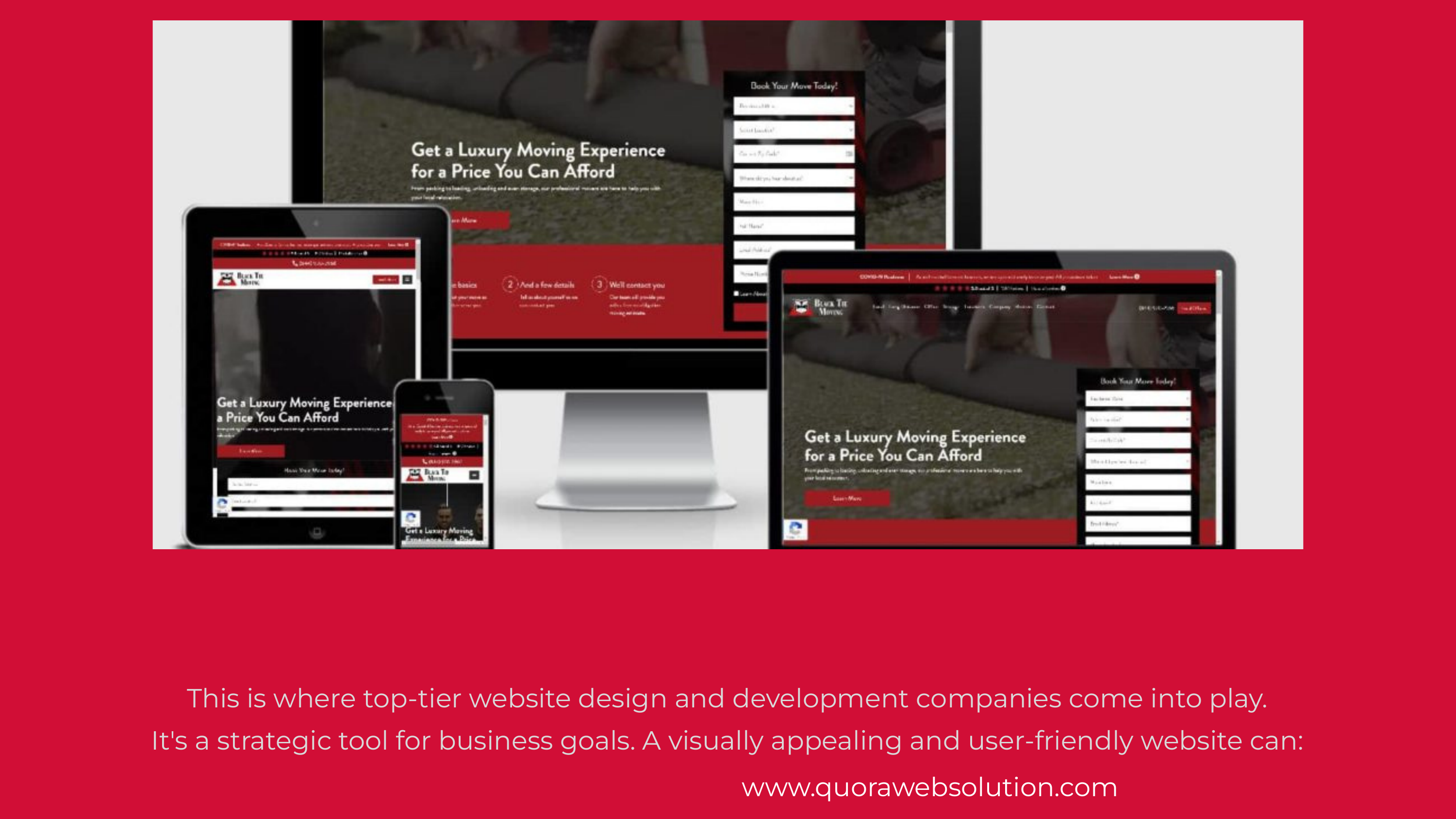

This is where top-tier website design and development companies come into play.
It's a strategic tool for business goals. A visually appealing and user-friendly website can:
www.quorawebsolution.com